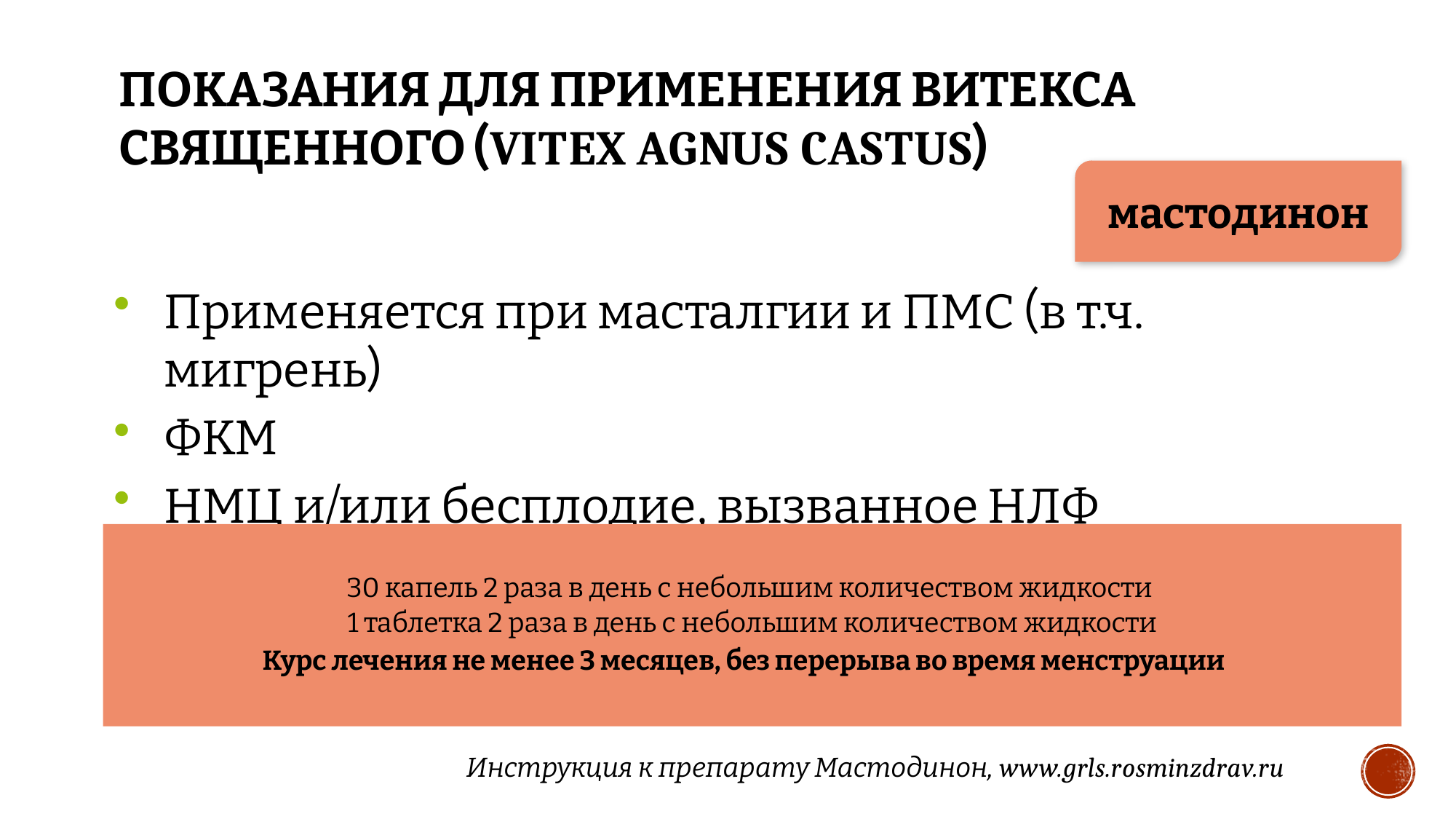

ПОКАЗАНИЯ ДЛЯ ПРИМЕНЕНИЯ ВИТЕКСА СВЯЩЕННОГО (VITEX AGNUS CASTUS)
мастодинон

Применяется при масталгии и ПМС (в т.ч. мигрень)
ФКМ
НМЦ и/или бесплодие, вызванное НЛФ

30 капель 2 раза в день с небольшим количеством жидкости
1 таблетка 2 раза в день с небольшим количеством жидкости
Курс лечения не менее 3 месяцев, без перерыва во время менструации
Инструкция к препарату Мастодинон, www.grls.rosminzdrav.ru